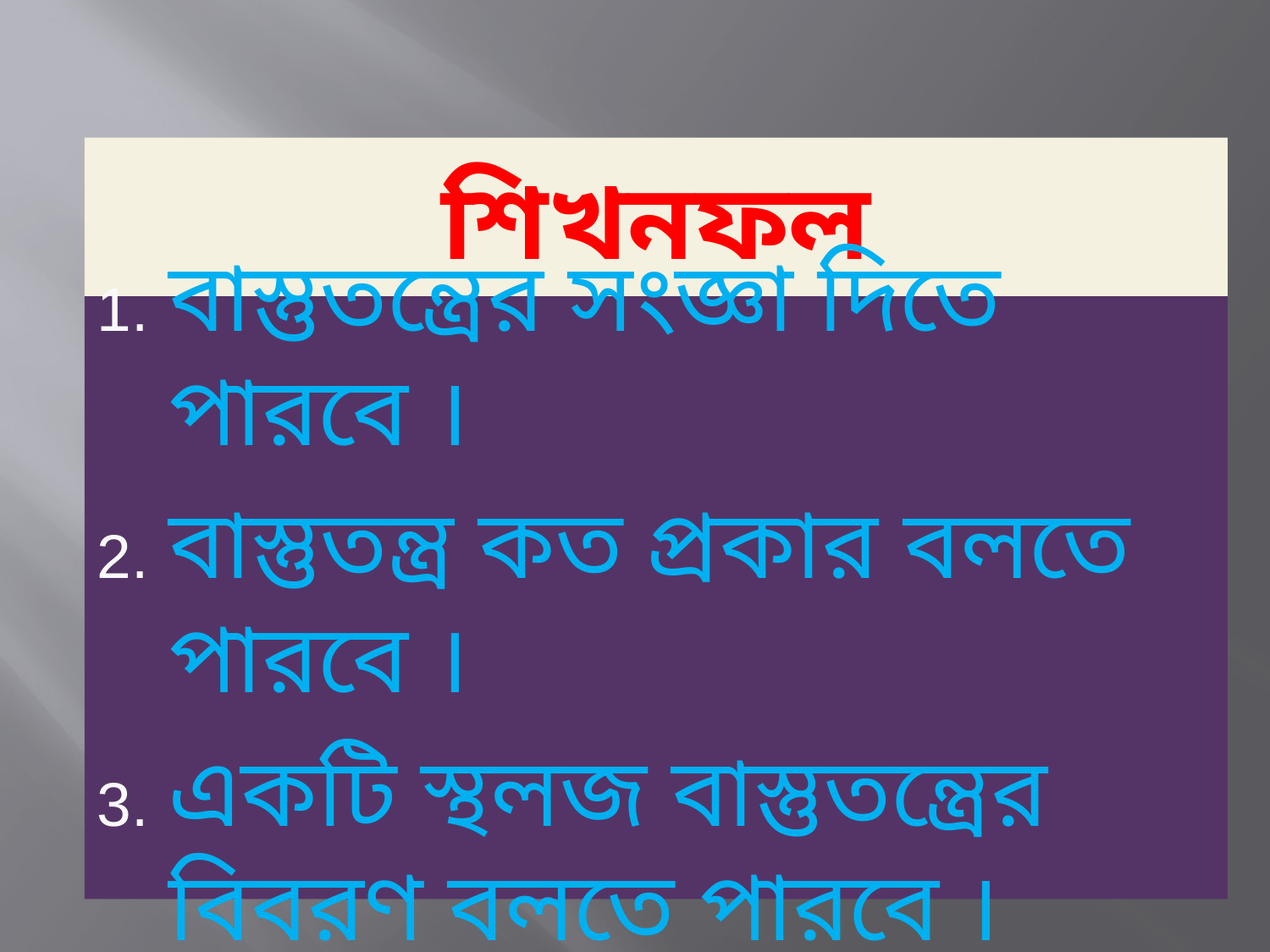

# শিখনফল
বাস্তুতন্ত্রের সংজ্ঞা দিতে পারবে ।
বাস্তুতন্ত্র কত প্রকার বলতে পারবে ।
একটি স্থলজ বাস্তুতন্ত্রের বিবরণ বলতে পারবে ।